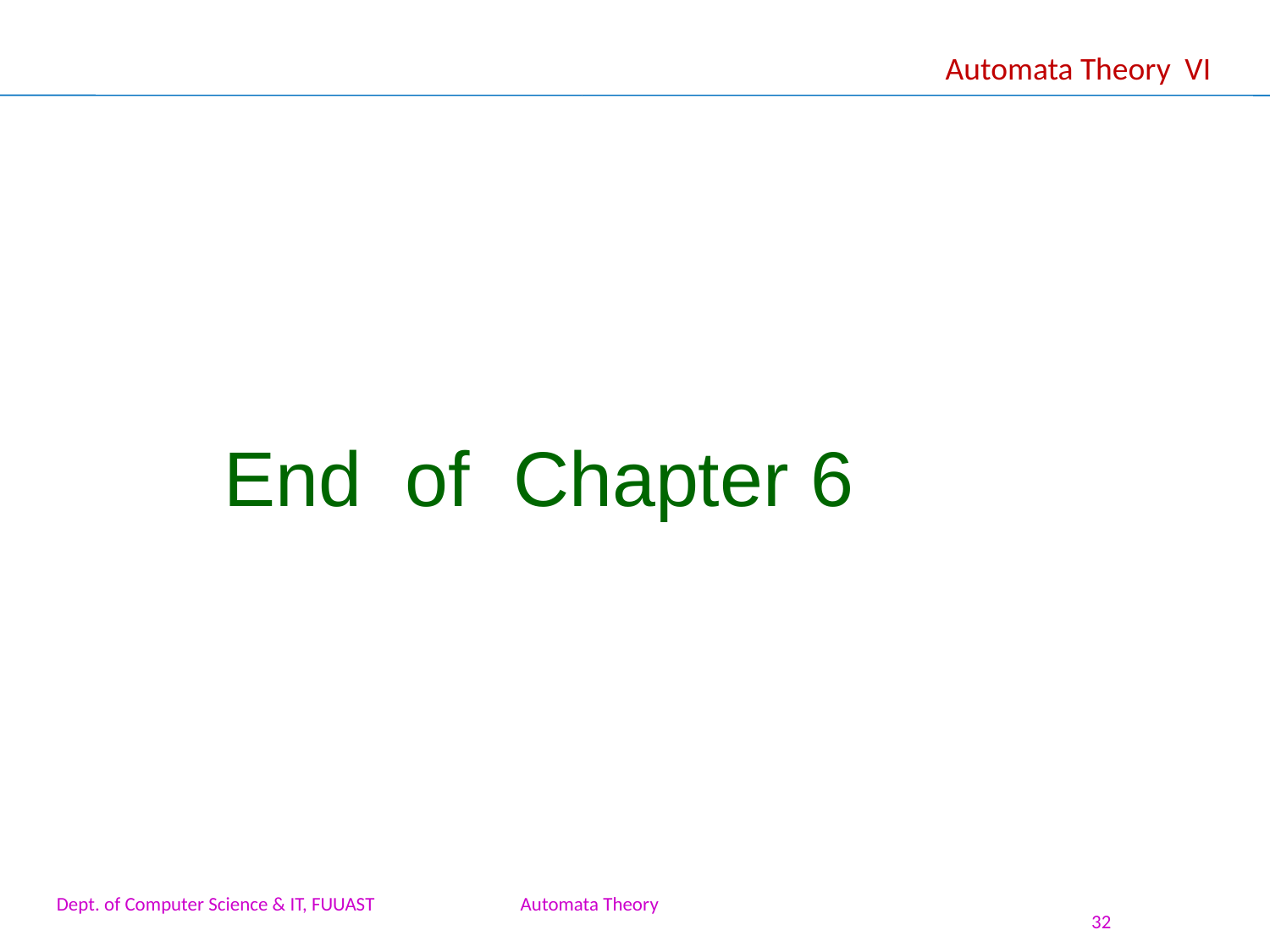

Automata Theory  VI
End  of  Chapter 6
Dept. of Computer Science & IT, FUUAST                                 Automata Theory
32